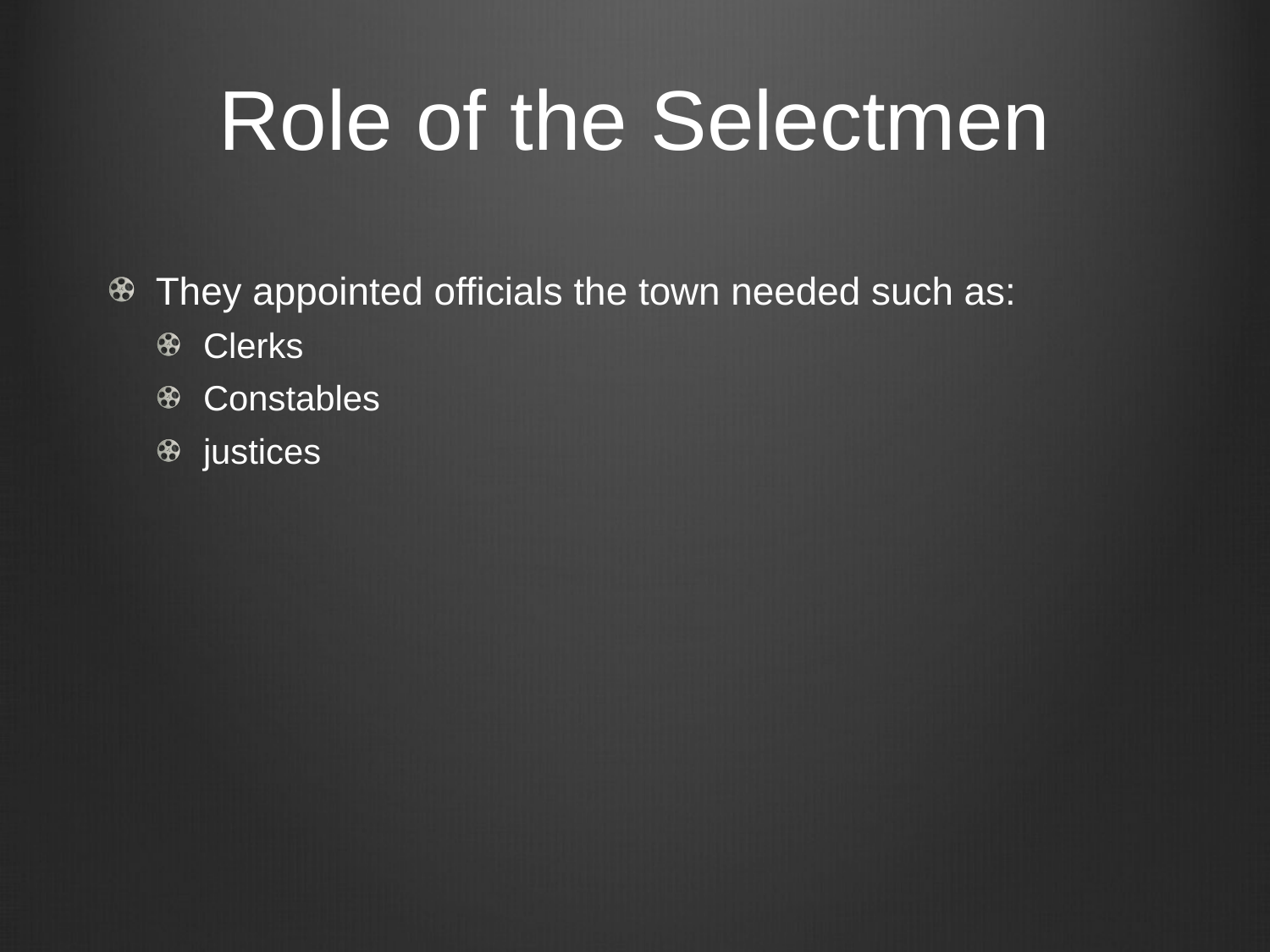

# Role of the Selectmen
They appointed officials the town needed such as:
Clerks
Constables
justices